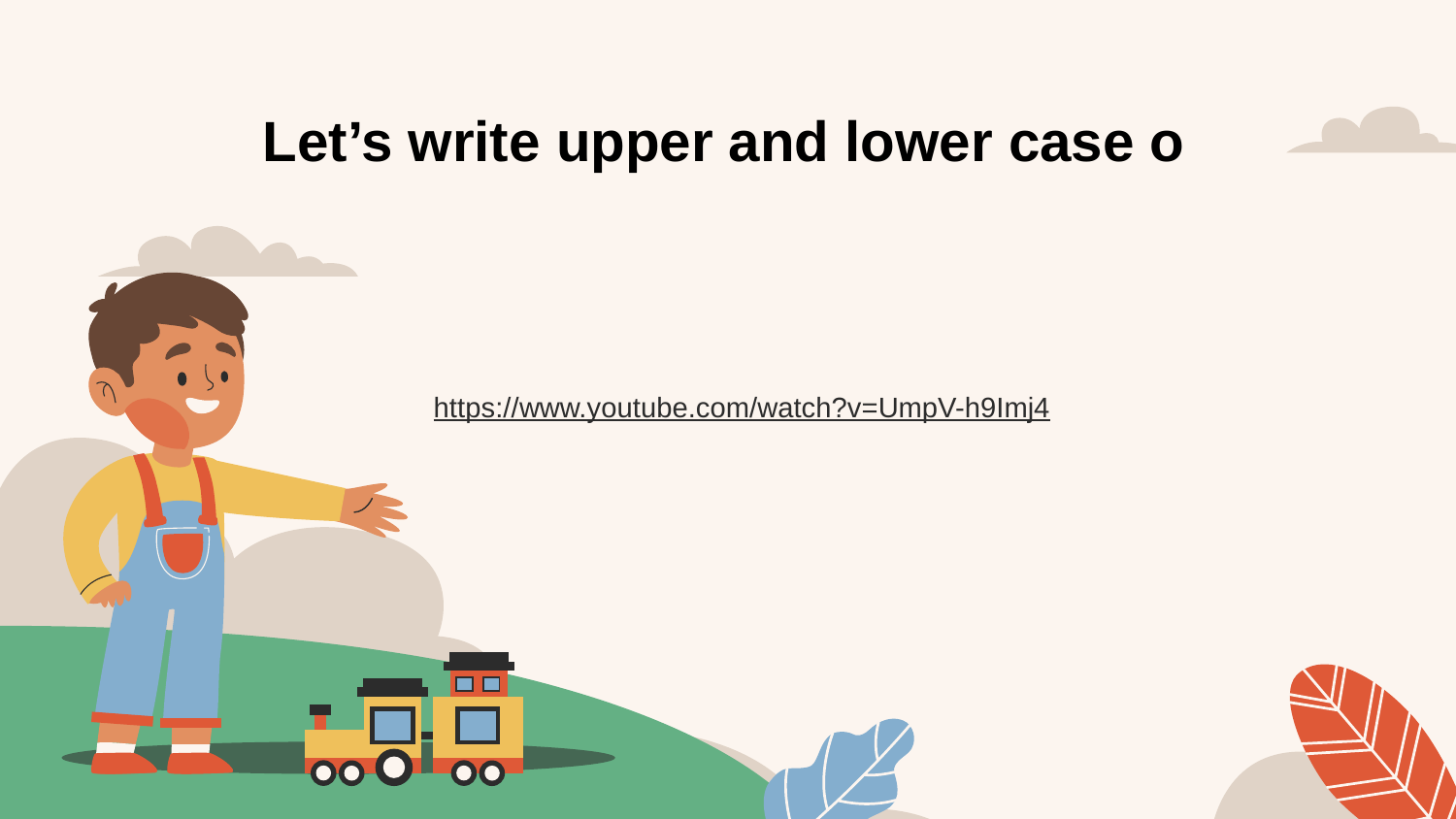

Let’s write upper and lower case o

https://www.youtube.com/watch?v=UmpV-h9Imj4